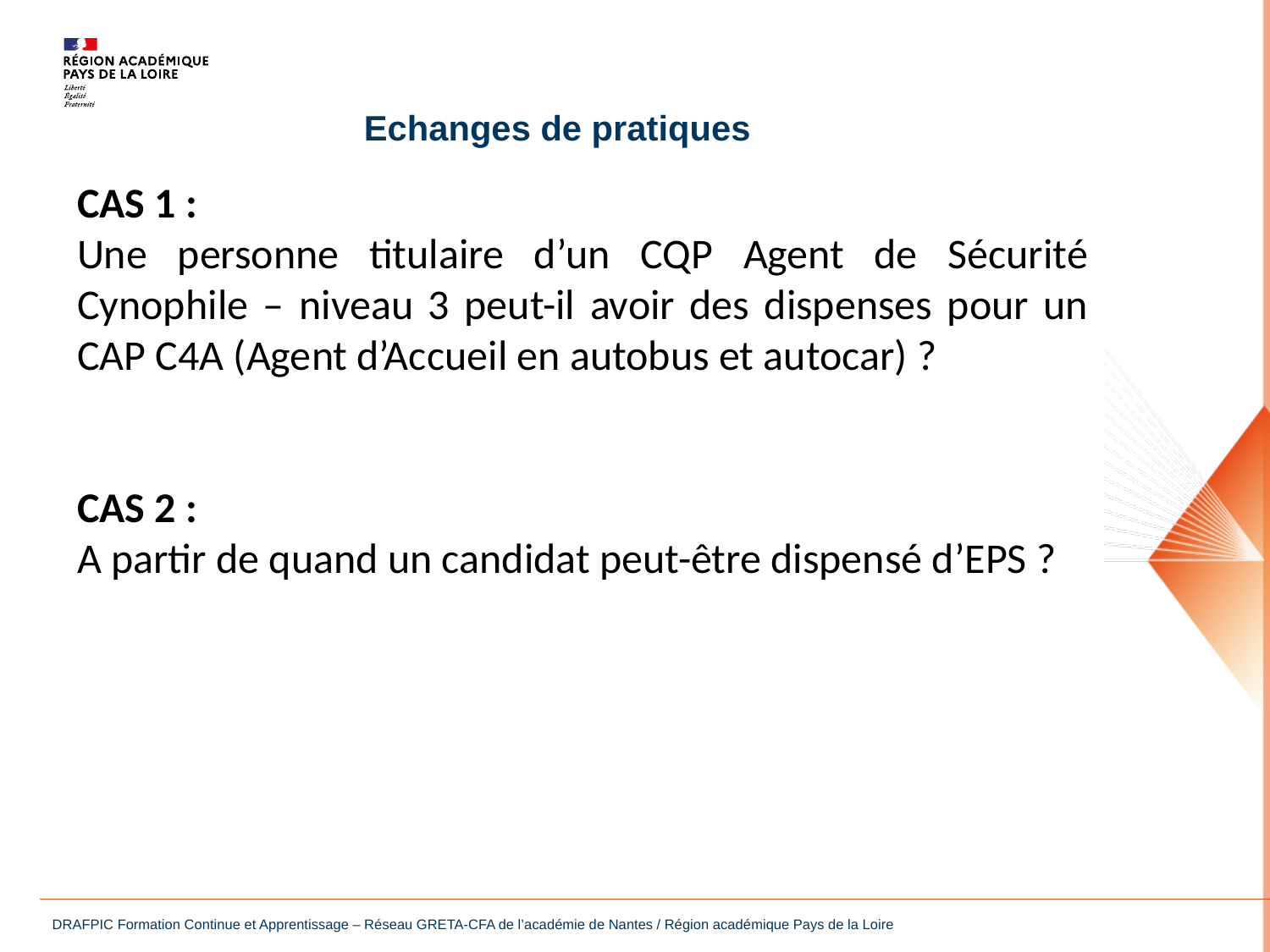

Echanges de pratiques
CAS 1 :
Une personne titulaire d’un CQP Agent de Sécurité Cynophile – niveau 3 peut-il avoir des dispenses pour un CAP C4A (Agent d’Accueil en autobus et autocar) ?

CAS 2 :
A partir de quand un candidat peut-être dispensé d’EPS ?